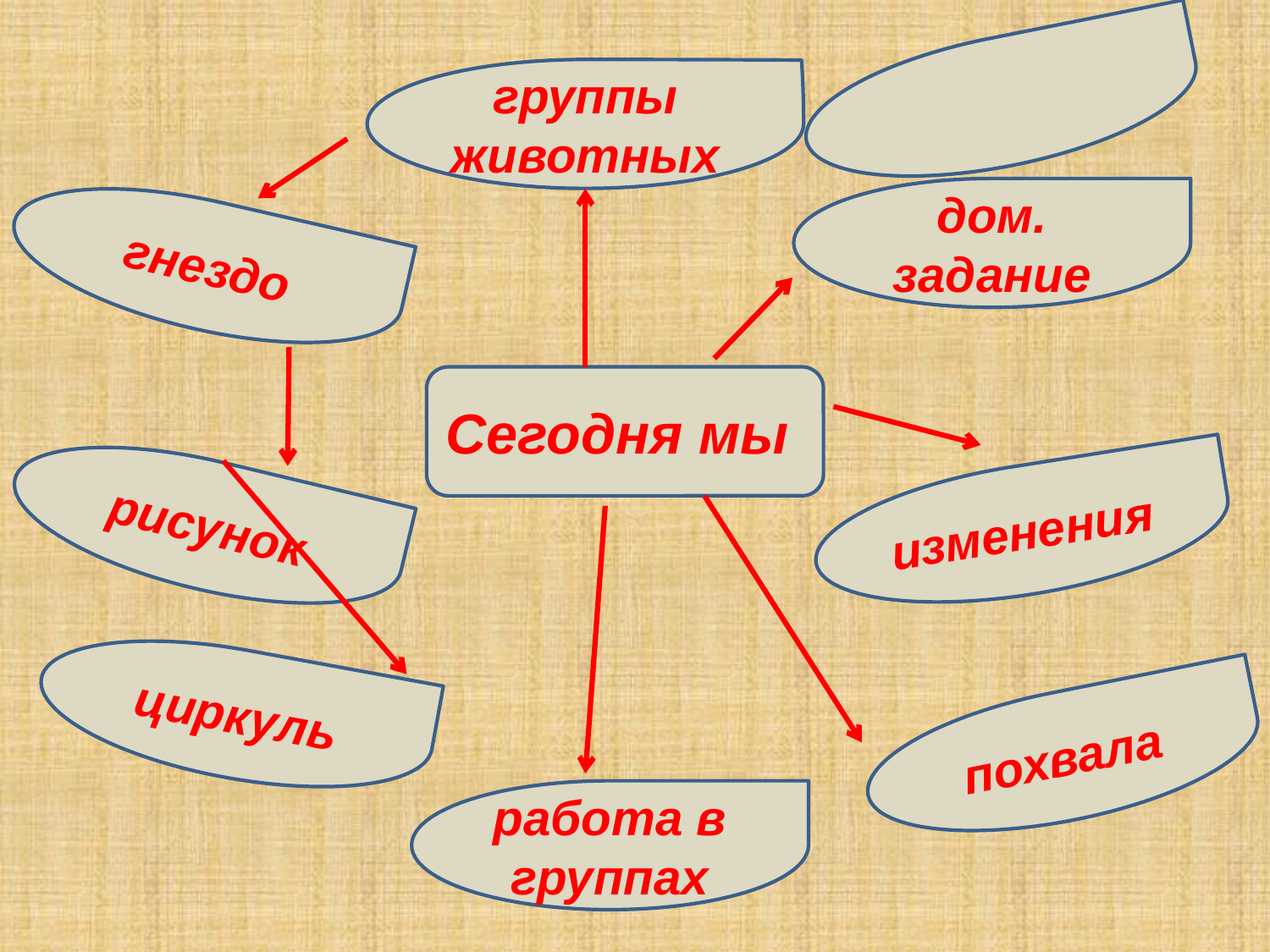

группы животных
дом. задание
гнездо
Сегодня мы
рисунок
изменения
циркуль
похвала
работа в группах